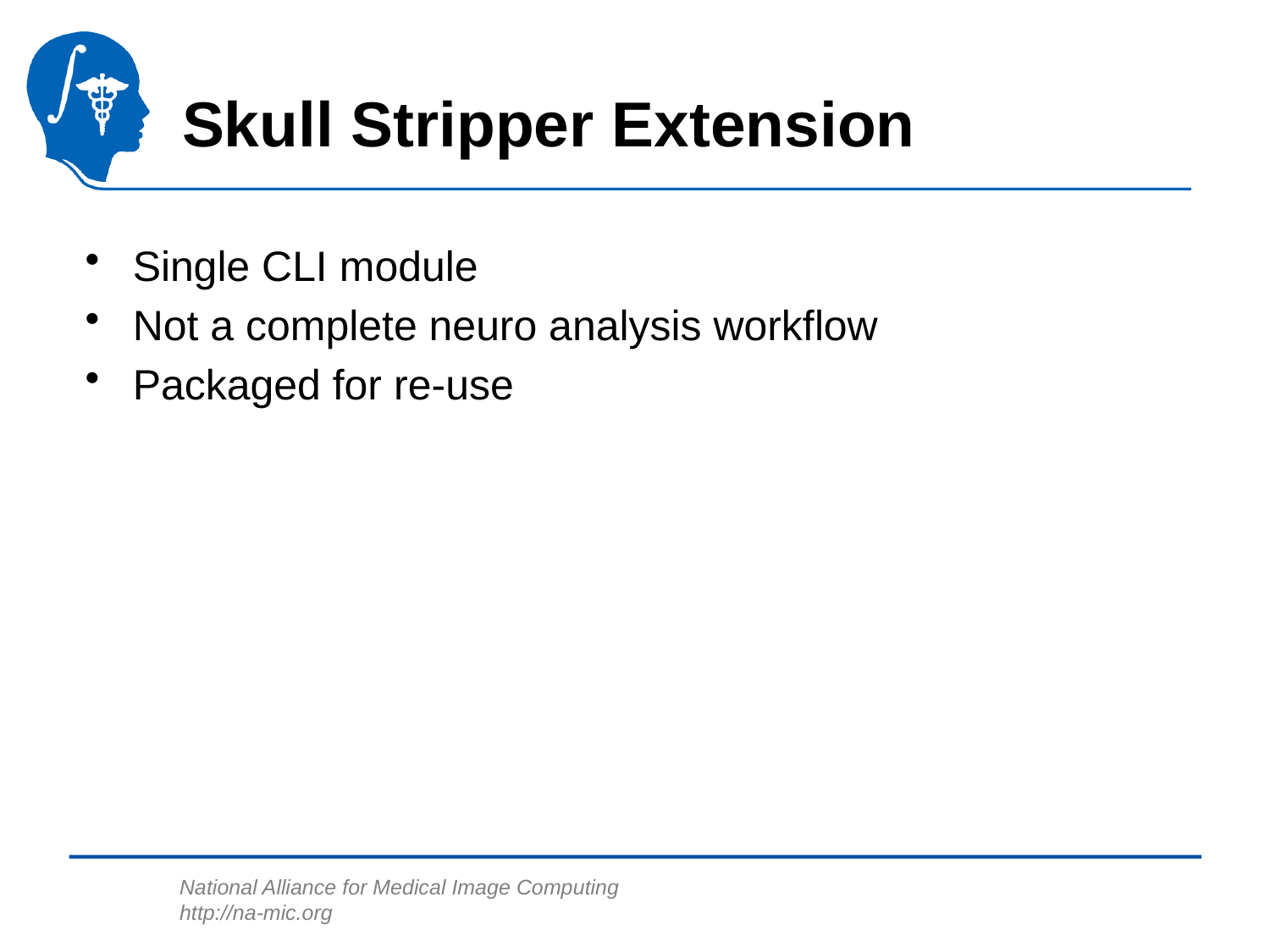

# Skull Stripper Extension
Single CLI module
Not a complete neuro analysis workflow
Packaged for re-use